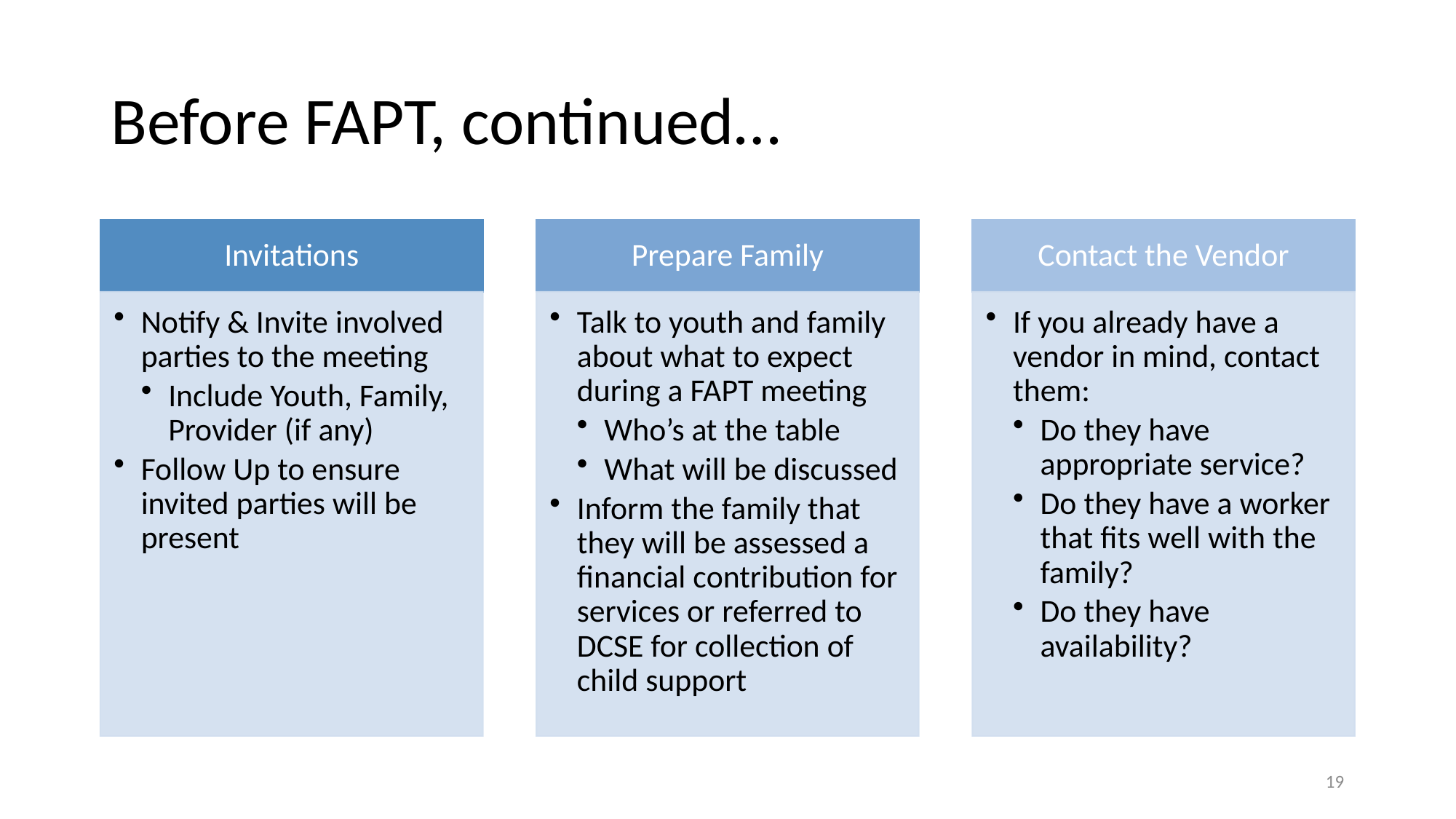

# Before FAPT, continued…
Invitations
Notify & Invite involved parties to the meeting
Include Youth, Family, Provider (if any)
Follow Up to ensure invited parties will be present
Prepare Family
Talk to youth and family about what to expect during a FAPT meeting
Who’s at the table
What will be discussed
Inform the family that they will be assessed a financial contribution for services or referred to DCSE for collection of child support
Contact the Vendor
If you already have a vendor in mind, contact them:
Do they have appropriate service?
Do they have a worker that fits well with the family?
Do they have availability?
19